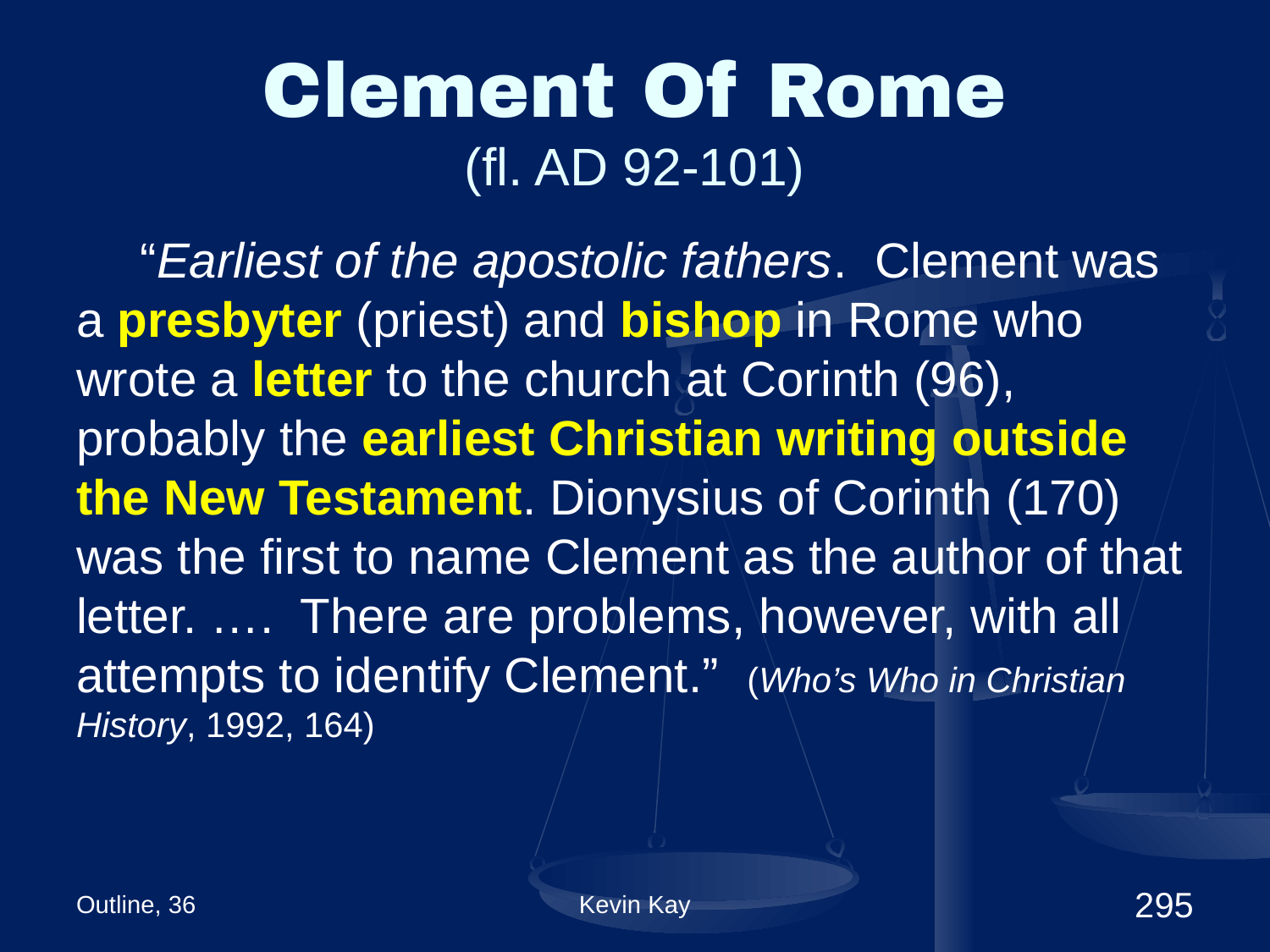

# Clement Of Rome (fl. AD 92-101)
“Earliest of the apostolic fathers.  Clement was a presbyter (priest) and bishop in Rome who wrote a letter to the church at Corinth (96), probably the earliest Christian writing outside the New Testament. Dionysius of Corinth (170) was the first to name Clement as the author of that letter. ….  There are problems, however, with all attempts to identify Clement.”  (Who’s Who in Christian History, 1992, 164)
Outline, 36
Kevin Kay
295